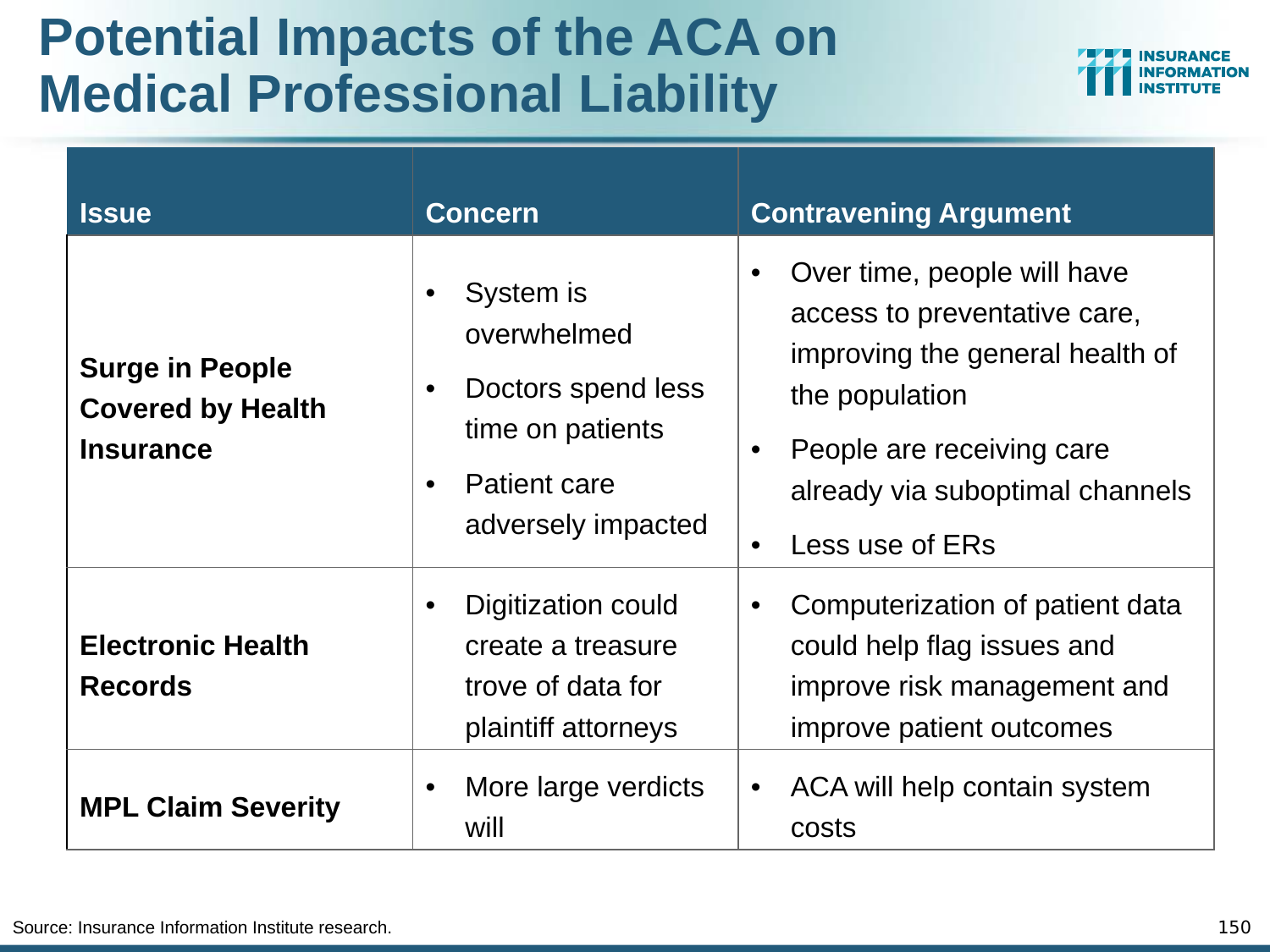

Potential Impacts of the ACA on    Medical Professional Liability
| Issue | Concern | Contravening Argument |
| --- | --- | --- |
| Surge in People Covered by Health Insurance | System is overwhelmed Doctors spend less time on patients Patient care adversely impacted | Over time, people will have access to preventative care, improving the general health of the population People are receiving care already via suboptimal channels Less use of ERs |
| Electronic Health Records | Digitization could create a treasure trove of data for plaintiff attorneys | Computerization of patient data could help flag issues and improve risk management and improve patient outcomes |
| MPL Claim Severity | More large verdicts will | ACA will help contain system costs |
Source: Insurance Information Institute research.
150